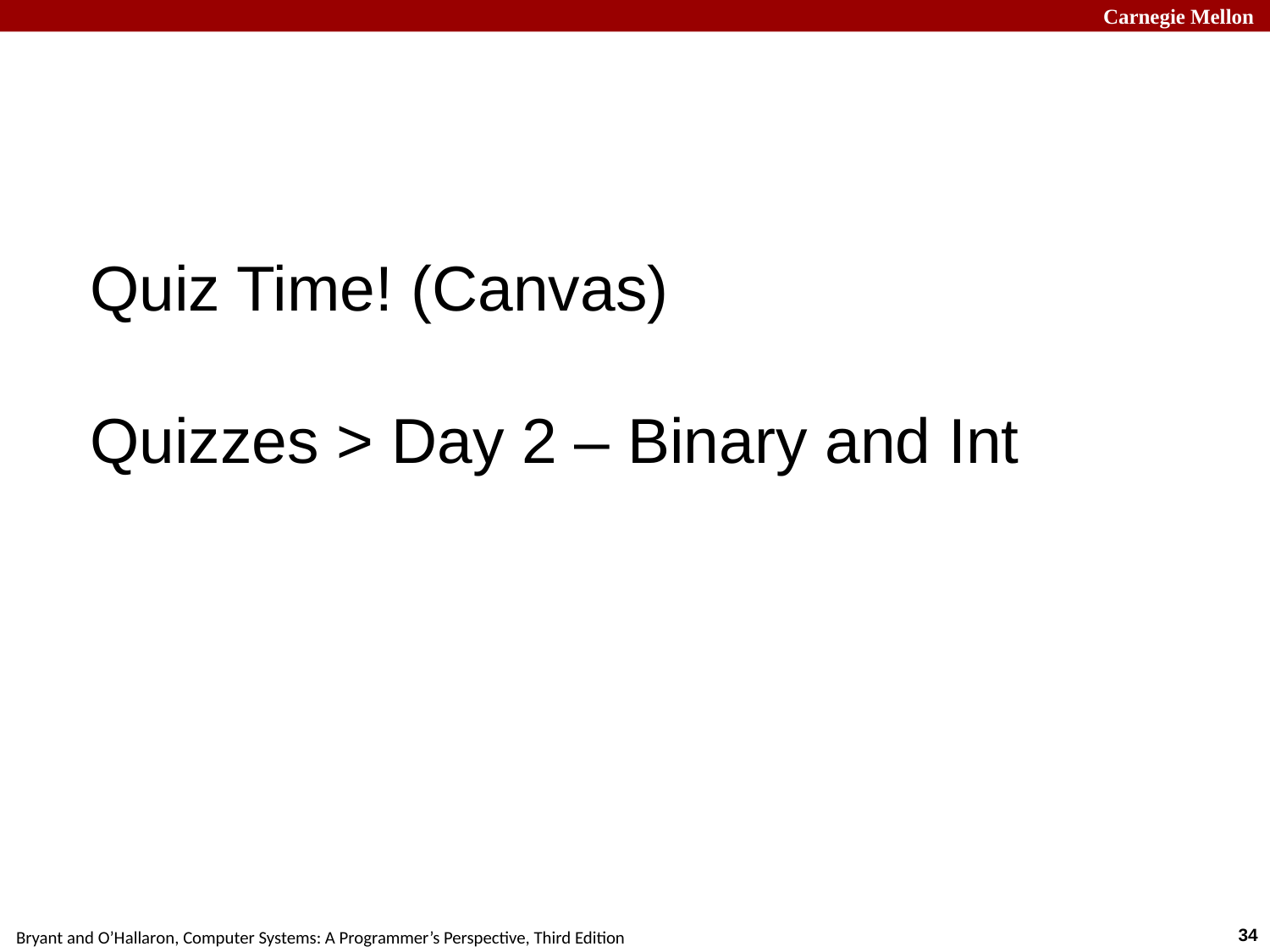

# Quiz Time! (Canvas) Quizzes > Day 2 – Binary and Int